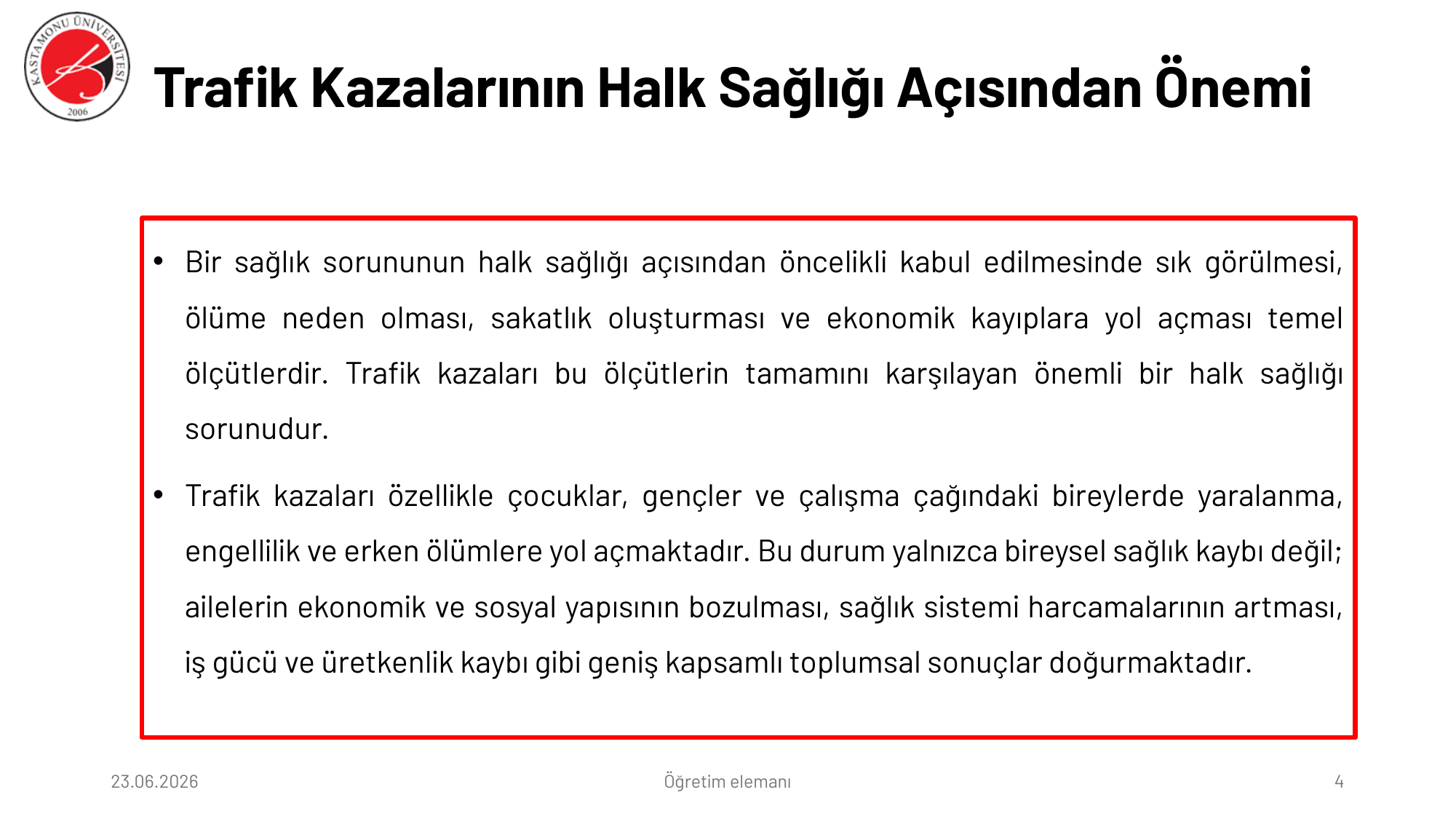

# Trafik Kazalarının Halk Sağlığı Açısından Önemi
Bir sağlık sorununun halk sağlığı açısından öncelikli kabul edilmesinde sık görülmesi, ölüme neden olması, sakatlık oluşturması ve ekonomik kayıplara yol açması temel ölçütlerdir. Trafik kazaları bu ölçütlerin tamamını karşılayan önemli bir halk sağlığı sorunudur.
Trafik kazaları özellikle çocuklar, gençler ve çalışma çağındaki bireylerde yaralanma, engellilik ve erken ölümlere yol açmaktadır. Bu durum yalnızca bireysel sağlık kaybı değil; ailelerin ekonomik ve sosyal yapısının bozulması, sağlık sistemi harcamalarının artması, iş gücü ve üretkenlik kaybı gibi geniş kapsamlı toplumsal sonuçlar doğurmaktadır.

23.06.2026
Öğretim elemanı
4